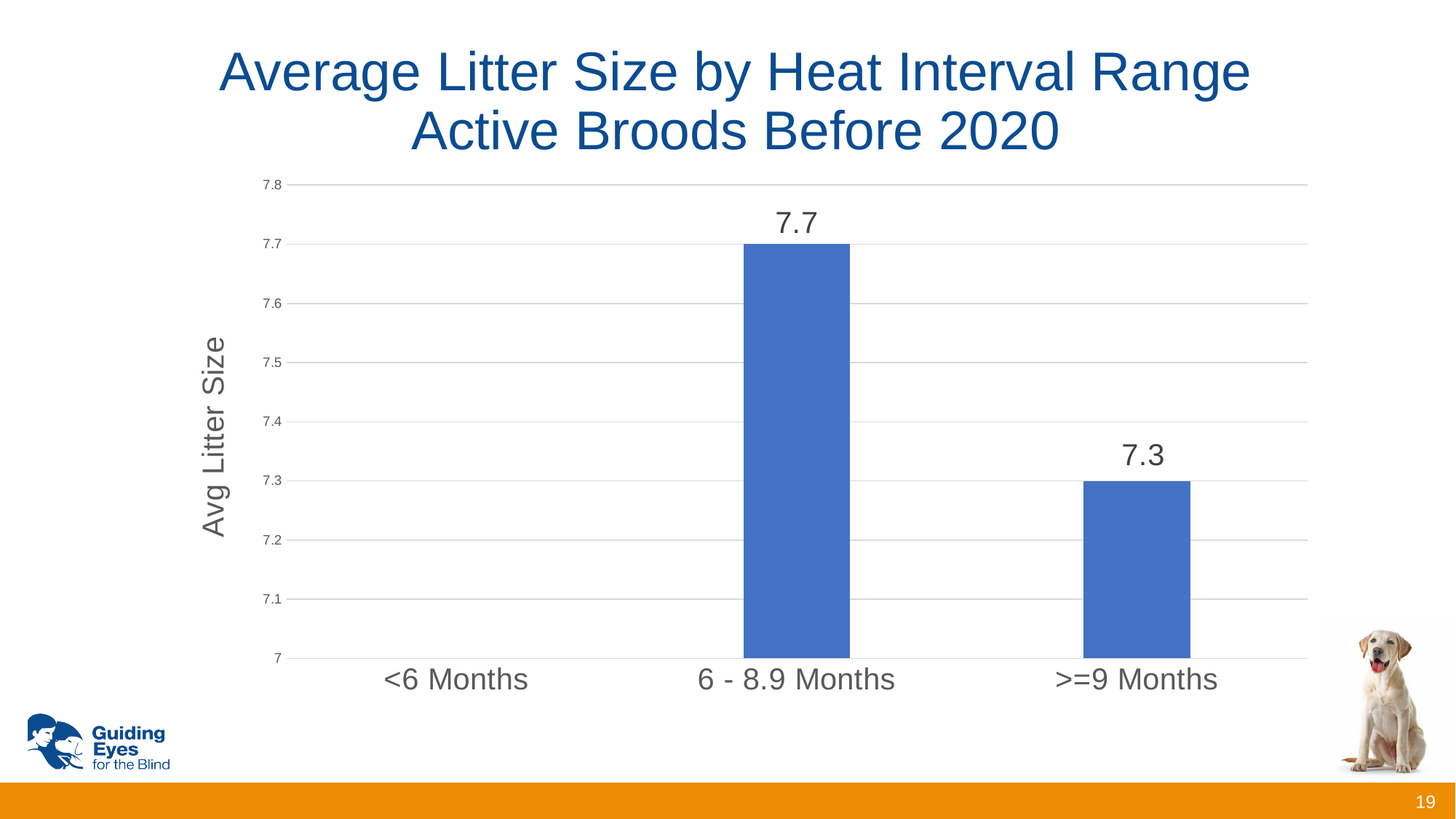

# Average Litter Size by Heat Interval Range Active Broods Before 2020

### Chart

| Category |  |
|---|---|
| <6 Months | None |
| 6 - 8.9 Months | 7.7 |
| >=9 Months | 7.3 |
19